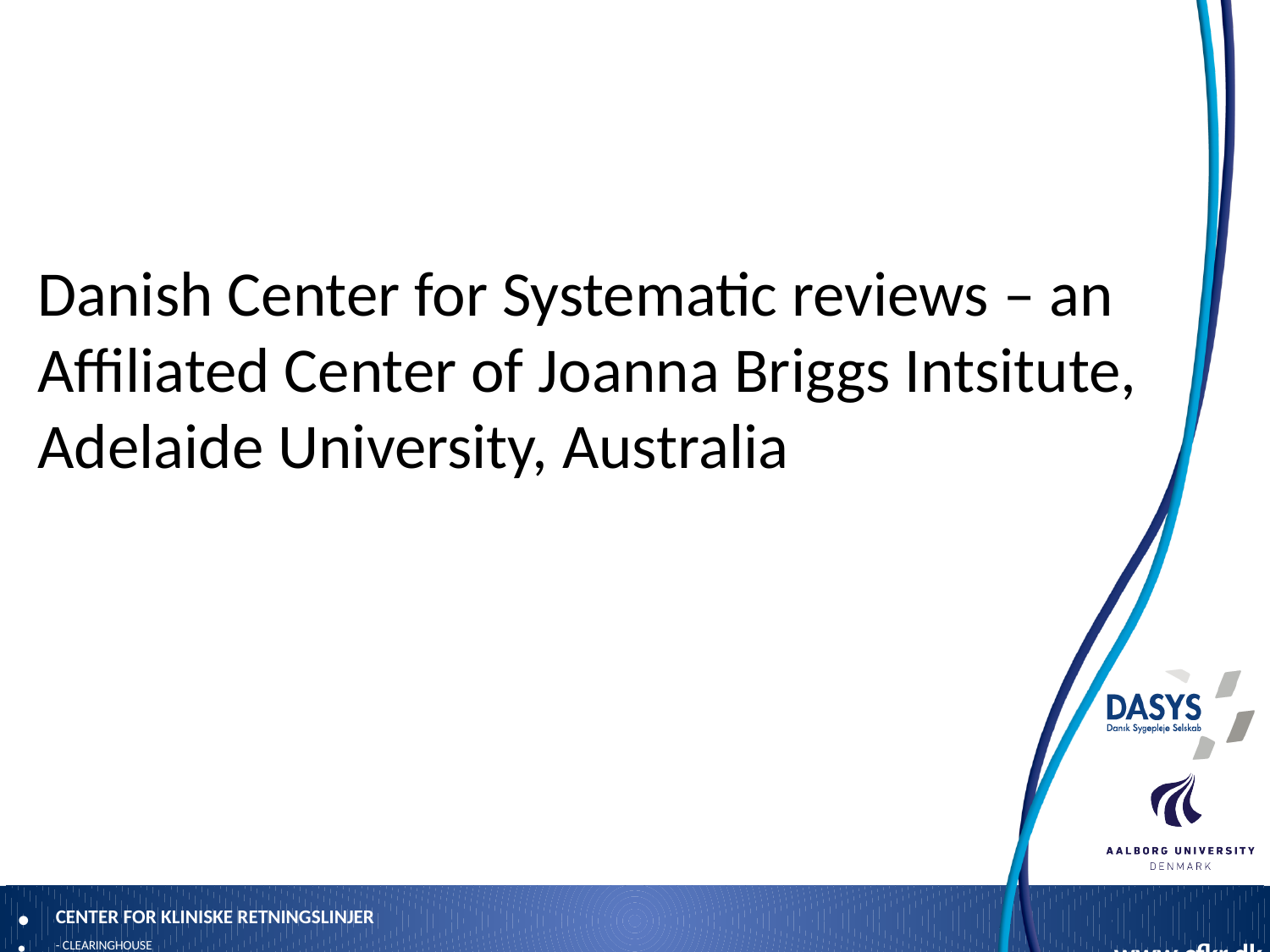

#
Danish Center for Systematic reviews – an Affiliated Center of Joanna Briggs Intsitute, Adelaide University, Australia